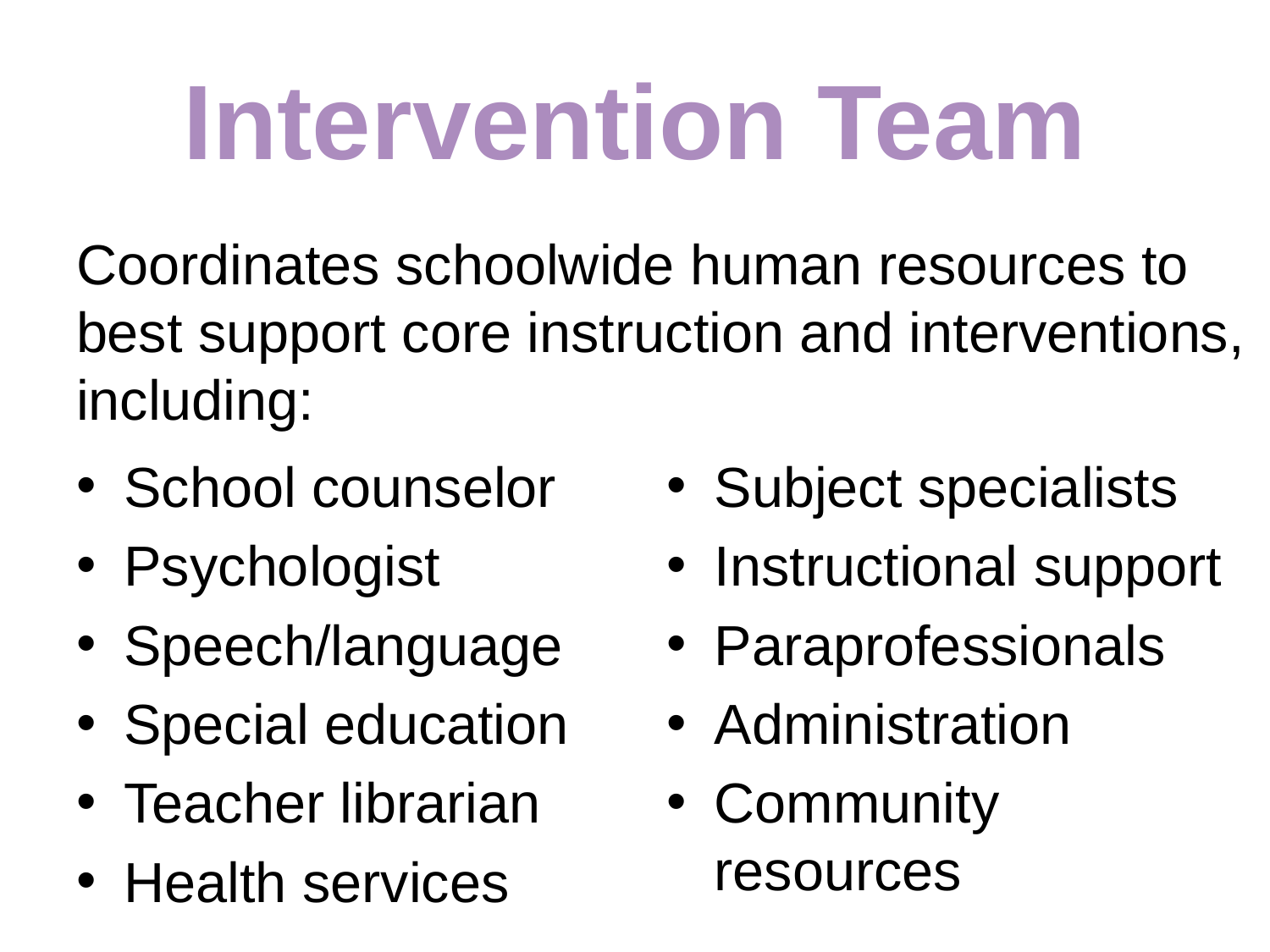

# Intervention Team
Coordinates schoolwide human resources to best support core instruction and interventions, including:
School counselor
Psychologist
Speech/language
Special education
Teacher librarian
Health services
Subject specialists
Instructional support
Paraprofessionals
Administration
Community resources